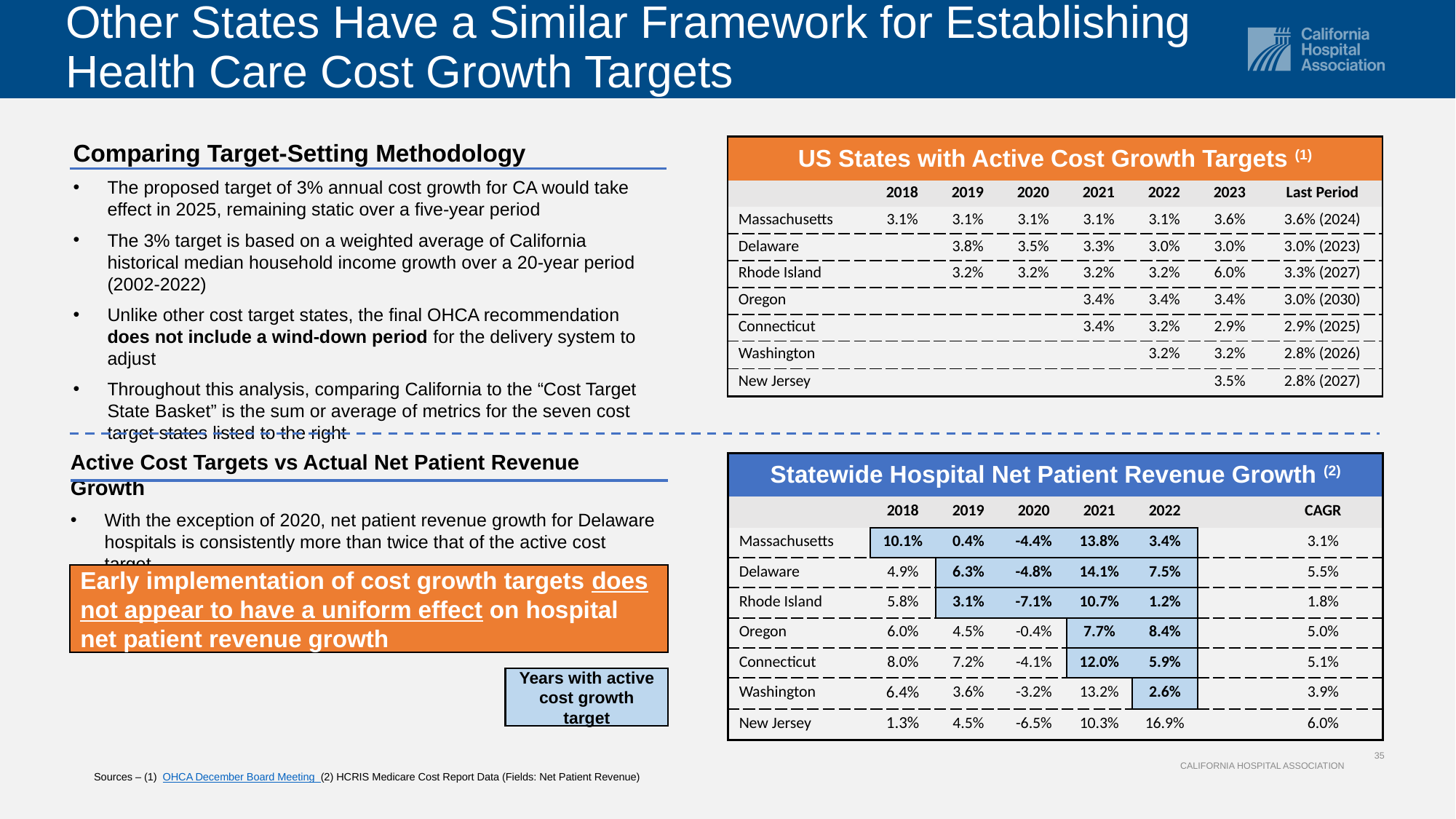

# Other States Have a Similar Framework for Establishing Health Care Cost Growth Targets
Comparing Target-Setting Methodology
The proposed target of 3% annual cost growth for CA would take effect in 2025, remaining static over a five-year period
The 3% target is based on a weighted average of California historical median household income growth over a 20-year period (2002-2022)
Unlike other cost target states, the final OHCA recommendation does not include a wind-down period for the delivery system to adjust
Throughout this analysis, comparing California to the “Cost Target State Basket” is the sum or average of metrics for the seven cost target states listed to the right

| US States with Active Cost Growth Targets (1) |  |  |  |  |  |  |  |
| --- | --- | --- | --- | --- | --- | --- | --- |
|  | 2018 | 2019 | 2020 | 2021 | 2022 | 2023 | Last Period |
| Massachusetts | 3.1% | 3.1% | 3.1% | 3.1% | 3.1% | 3.6% | 3.6% (2024) |
| Delaware |  | 3.8% | 3.5% | 3.3% | 3.0% | 3.0% | 3.0% (2023) |
| Rhode Island |  | 3.2% | 3.2% | 3.2% | 3.2% | 6.0% | 3.3% (2027) |
| Oregon |  |  |  | 3.4% | 3.4% | 3.4% | 3.0% (2030) |
| Connecticut |  |  |  | 3.4% | 3.2% | 2.9% | 2.9% (2025) |
| Washington |  |  |  |  | 3.2% | 3.2% | 2.8% (2026) |
| New Jersey |  |  |  |  |  | 3.5% | 2.8% (2027) |
Active Cost Targets vs Actual Net Patient Revenue Growth
With the exception of 2020, net patient revenue growth for Delaware hospitals is consistently more than twice that of the active cost target

| Statewide Hospital Net Patient Revenue Growth (2) |  |  |  |  |  |  |  |
| --- | --- | --- | --- | --- | --- | --- | --- |
|  | 2018 | 2019 | 2020 | 2021 | 2022 |  | CAGR |
| Massachusetts | 10.1% | 0.4% | -4.4% | 13.8% | 3.4% |  | 3.1% |
| Delaware | 4.9% | 6.3% | -4.8% | 14.1% | 7.5% |  | 5.5% |
| Rhode Island | 5.8% | 3.1% | -7.1% | 10.7% | 1.2% |  | 1.8% |
| Oregon | 6.0% | 4.5% | -0.4% | 7.7% | 8.4% |  | 5.0% |
| Connecticut | 8.0% | 7.2% | -4.1% | 12.0% | 5.9% |  | 5.1% |
| Washington | 6.4% | 3.6% | -3.2% | 13.2% | 2.6% |  | 3.9% |
| New Jersey | 1.3% | 4.5% | -6.5% | 10.3% | 16.9% |  | 6.0% |
Early implementation of cost growth targets does not appear to have a uniform effect on hospital net patient revenue growth
Years with active cost growth target
35
CALIFORNIA HOSPITAL ASSOCIATION
Sources – (1)  OHCA December Board Meeting  (2) HCRIS Medicare Cost Report Data (Fields: Net Patient Revenue)